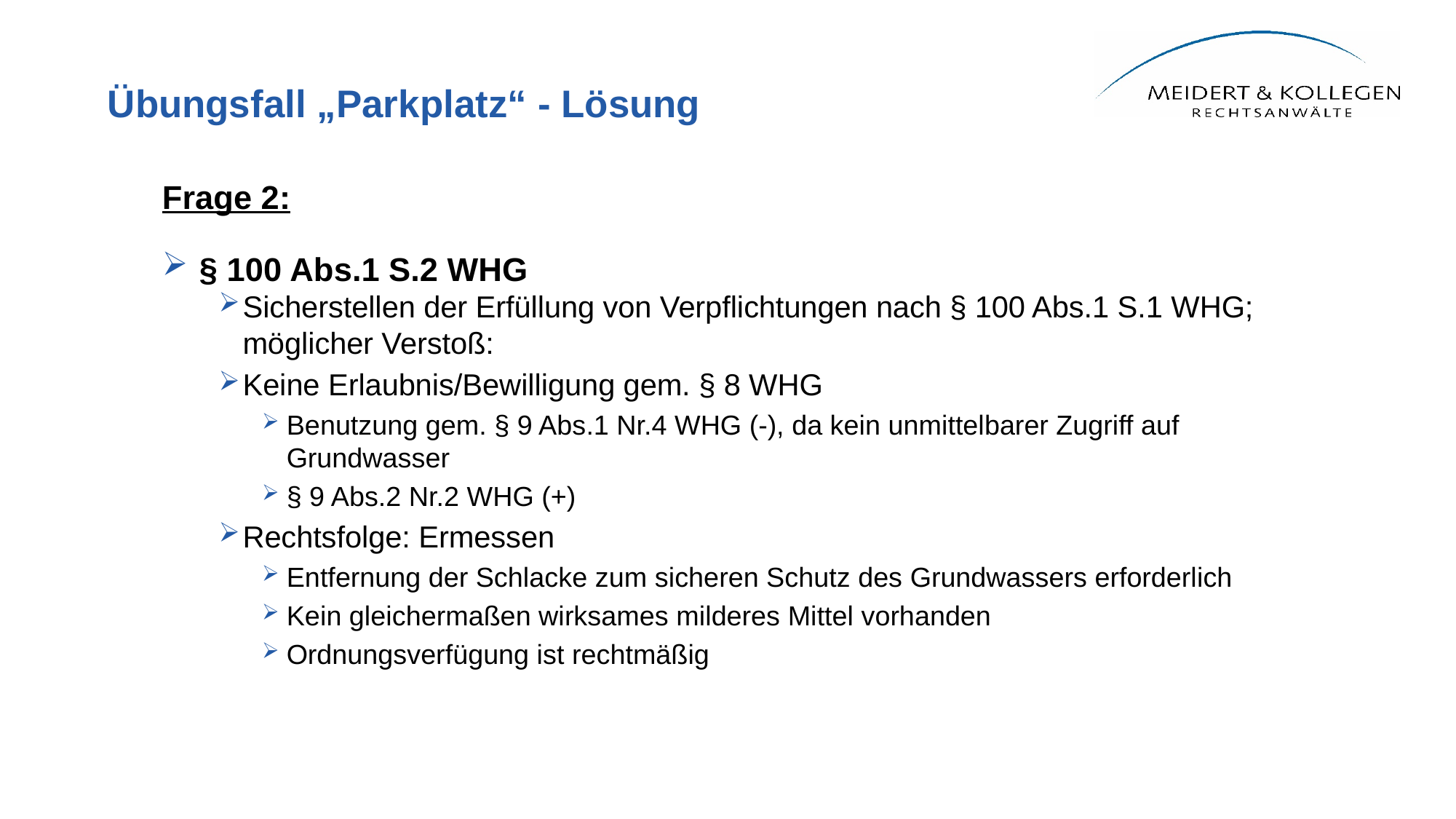

# Übungsfall „Parkplatz“ - Lösung
Frage 2:

§ 100 Abs.1 S.2 WHG
Sicherstellen der Erfüllung von Verpflichtungen nach § 100 Abs.1 S.1 WHG; möglicher Verstoß:
Keine Erlaubnis/Bewilligung gem. § 8 WHG
Benutzung gem. § 9 Abs.1 Nr.4 WHG (-), da kein unmittelbarer Zugriff auf Grundwasser
§ 9 Abs.2 Nr.2 WHG (+)
Rechtsfolge: Ermessen
Entfernung der Schlacke zum sicheren Schutz des Grundwassers erforderlich
Kein gleichermaßen wirksames milderes Mittel vorhanden
Ordnungsverfügung ist rechtmäßig